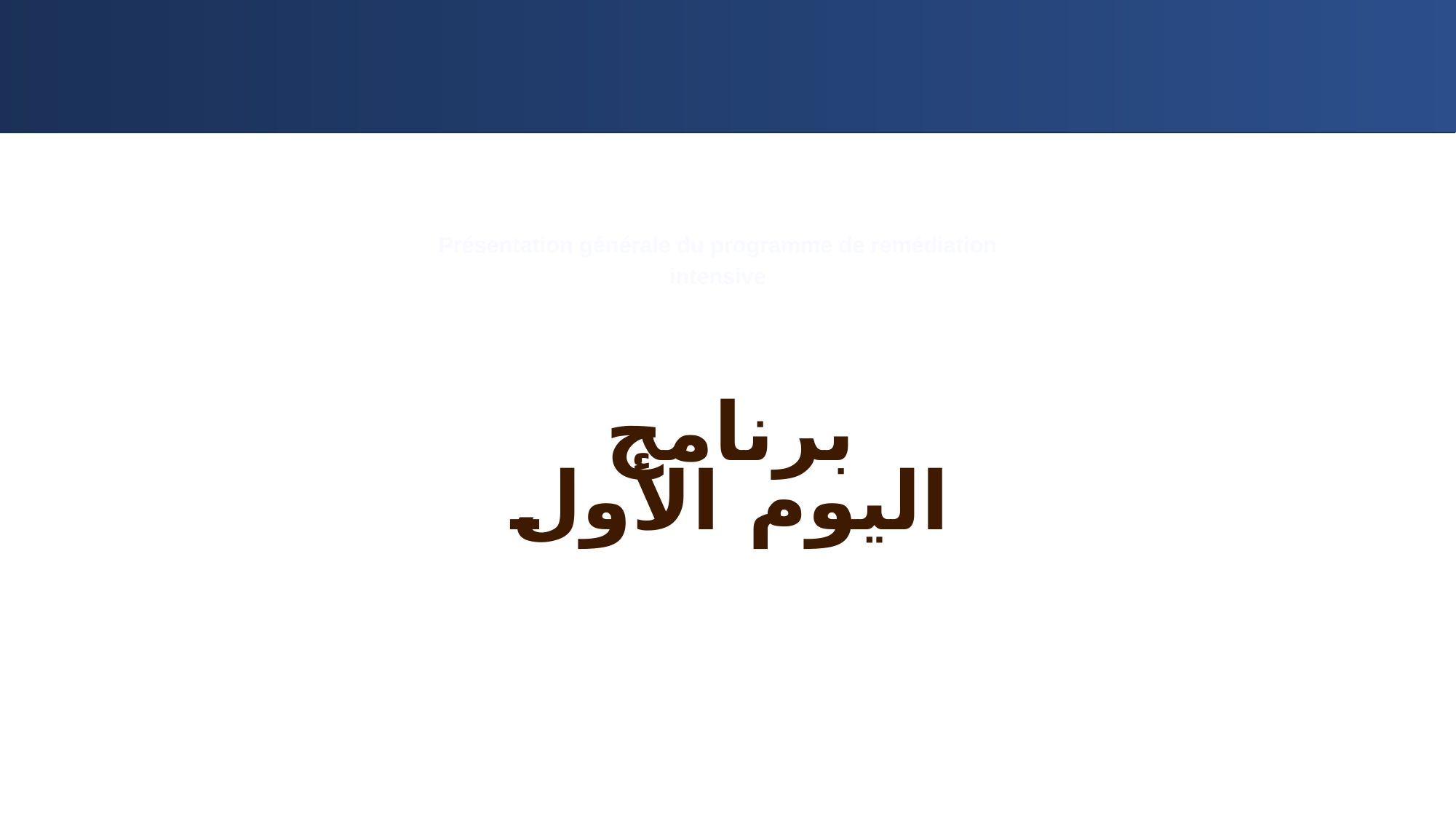

Présentation générale du programme de remédiation intensive

برنامج اليوم الأول